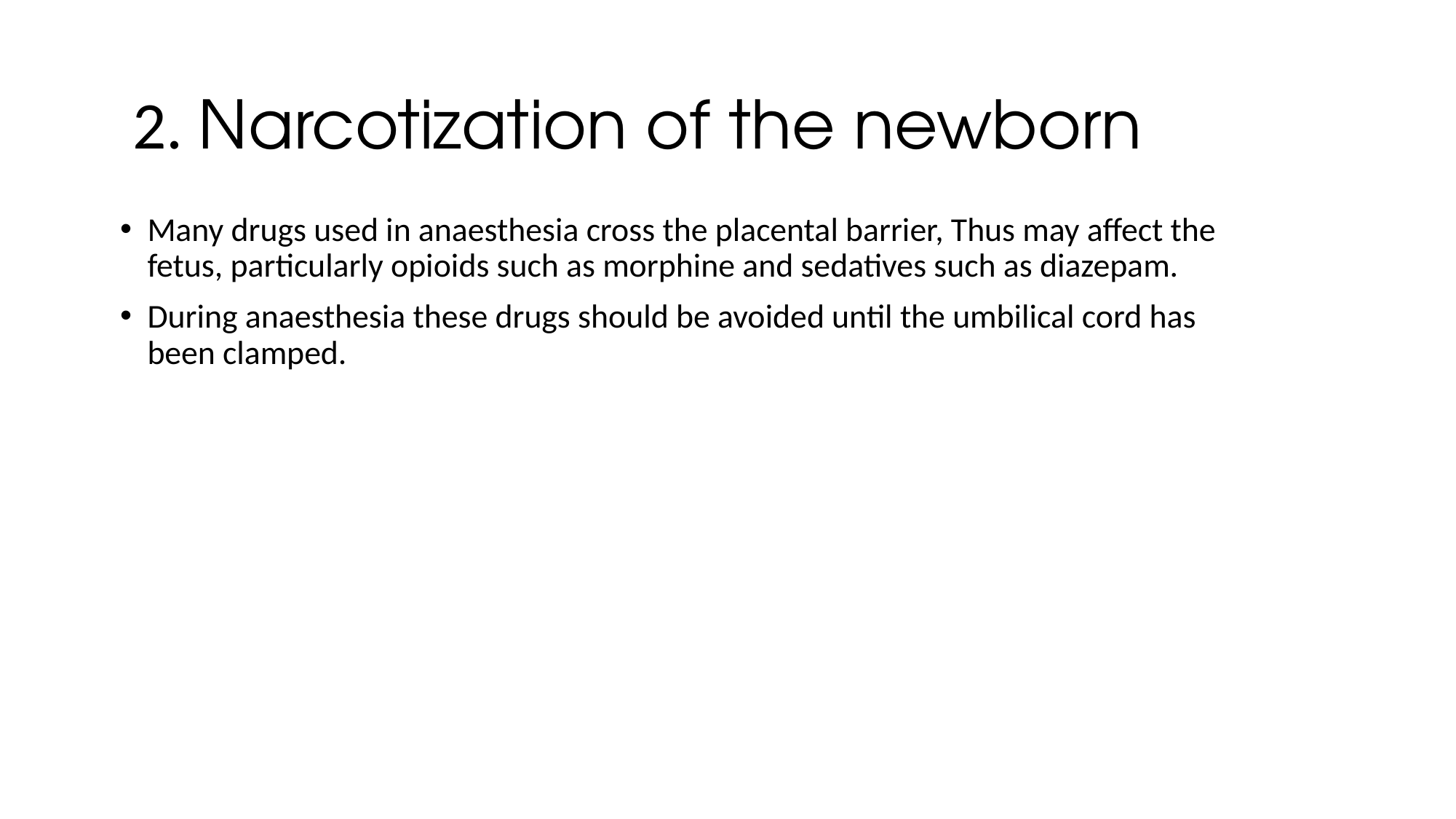

# 2. Narcotization of the newborn
Many drugs used in anaesthesia cross the placental barrier, Thus may affect the fetus, particularly opioids such as morphine and sedatives such as diazepam.
During anaesthesia these drugs should be avoided until the umbilical cord has been clamped.